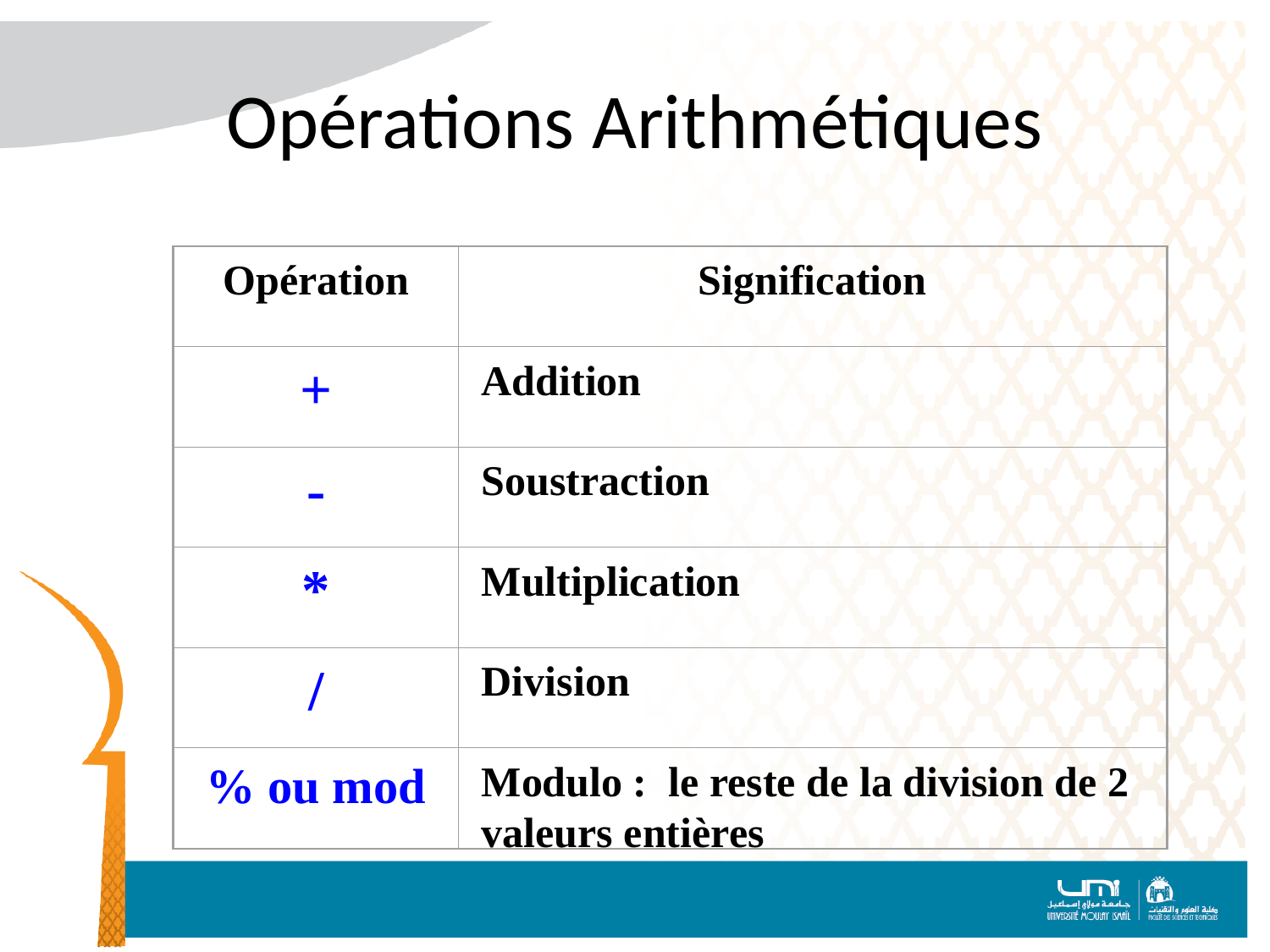

# Opérations Arithmétiques

Opération

Signification

+

Addition

-

Soustraction

*

Multiplication

/

Division

% ou mod

Modulo :  le reste de la division de 2 valeurs entières